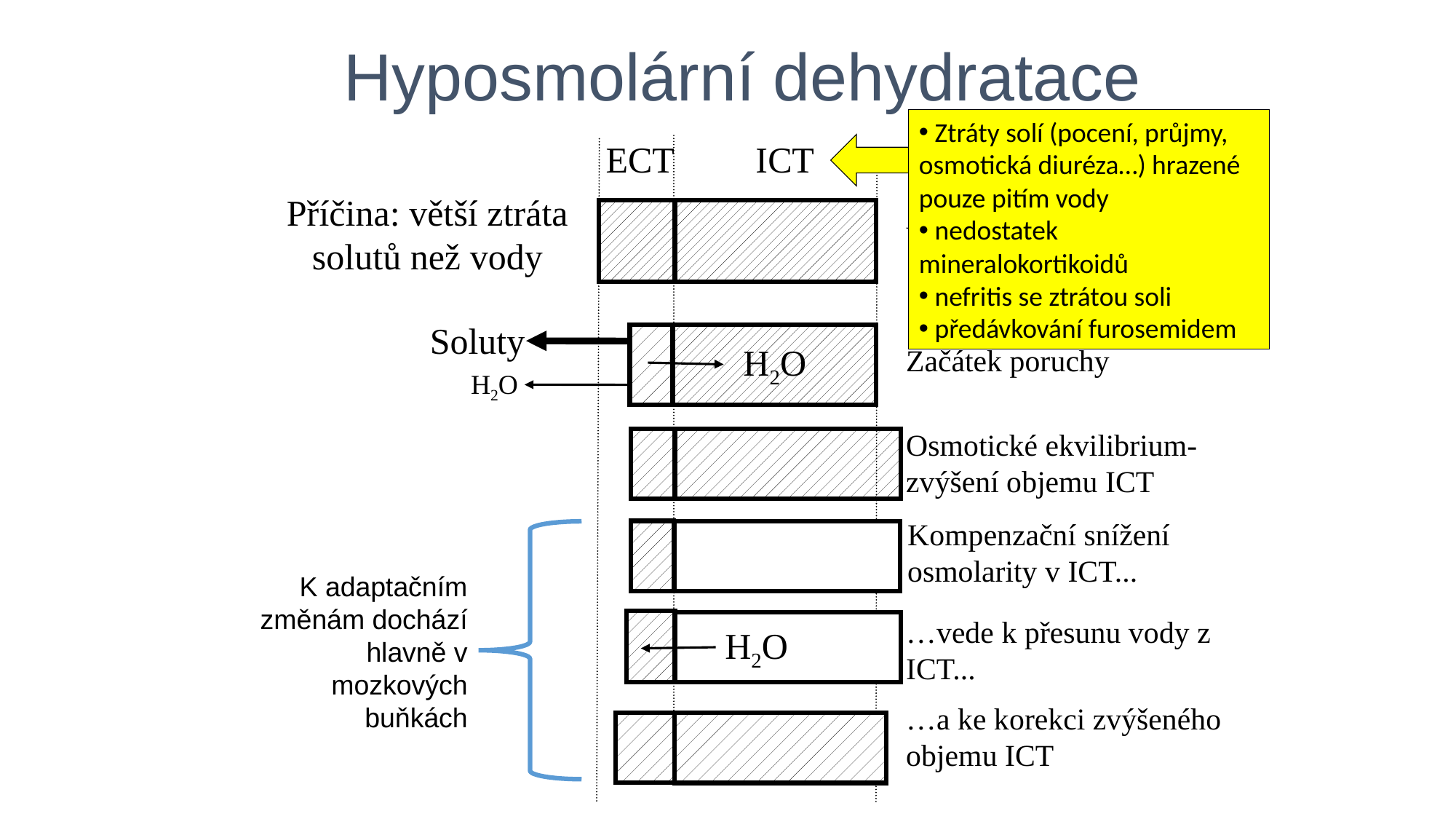

Hyposmolární dehydratace
 Ztráty solí (pocení, průjmy, osmotická diuréza…) hrazené pouze pitím vody
 nedostatek mineralokortikoidů
 nefritis se ztrátou soli
 předávkování furosemidem
ECT         ICT

Příčina: větší ztráta solutů než vody

Výchozí stav
Soluty

Začátek poruchy
H2O

H2O

Osmotické ekvilibrium-zvýšení objemu ICT

Kompenzační snížení osmolarity v ICT...

K adaptačním změnám dochází hlavně v mozkových buňkách
…vede k přesunu vody z ICT...

H2O

…a ke korekci zvýšeného objemu ICT